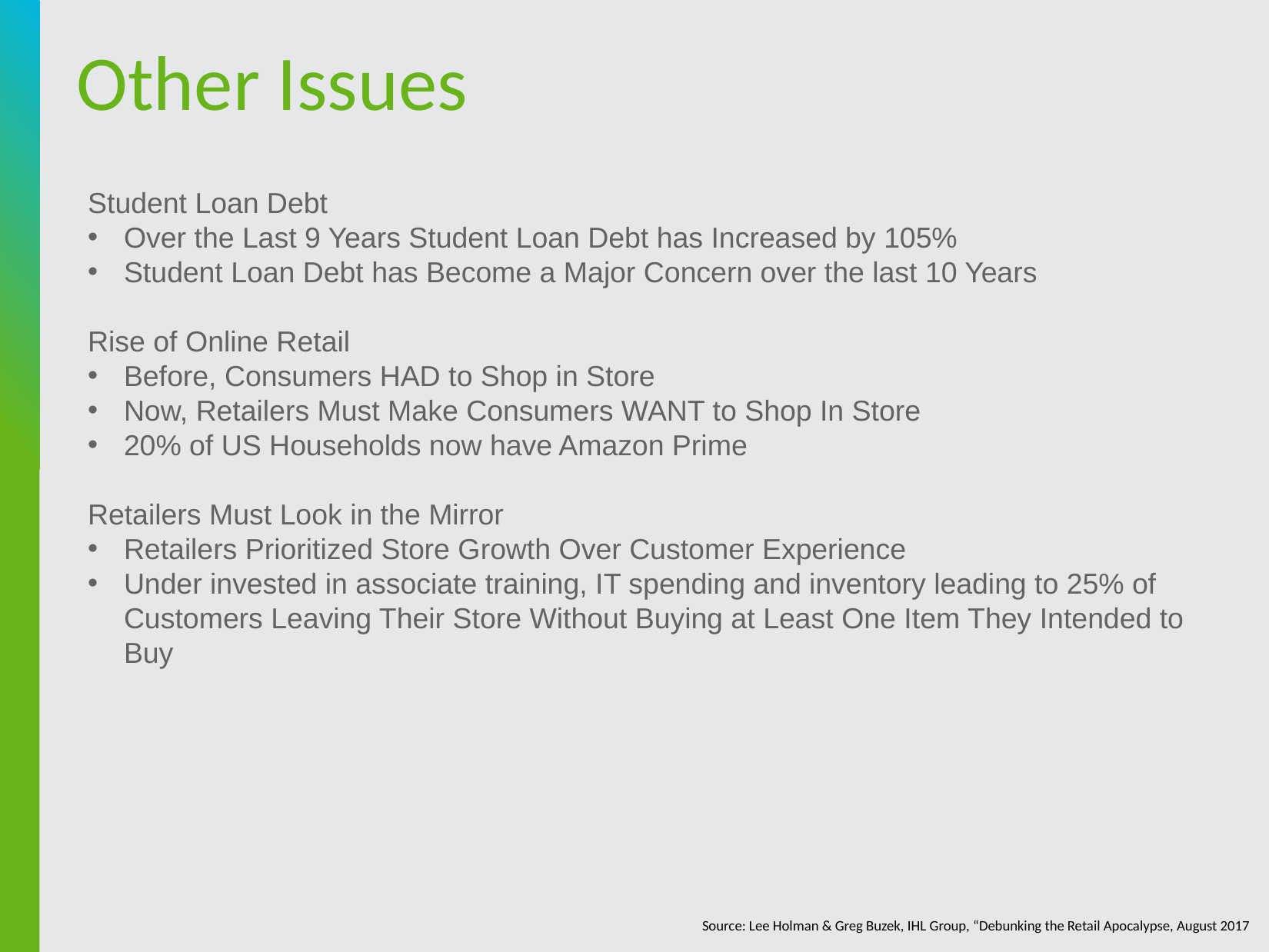

Other Issues
Student Loan Debt
Over the Last 9 Years Student Loan Debt has Increased by 105%
Student Loan Debt has Become a Major Concern over the last 10 Years

Rise of Online Retail
Before, Consumers HAD to Shop in Store
Now, Retailers Must Make Consumers WANT to Shop In Store
20% of US Households now have Amazon Prime

Retailers Must Look in the Mirror
Retailers Prioritized Store Growth Over Customer Experience
Under invested in associate training, IT spending and inventory leading to 25% of Customers Leaving Their Store Without Buying at Least One Item They Intended to Buy

Source: Lee Holman & Greg Buzek, IHL Group, “Debunking the Retail Apocalypse, August 2017